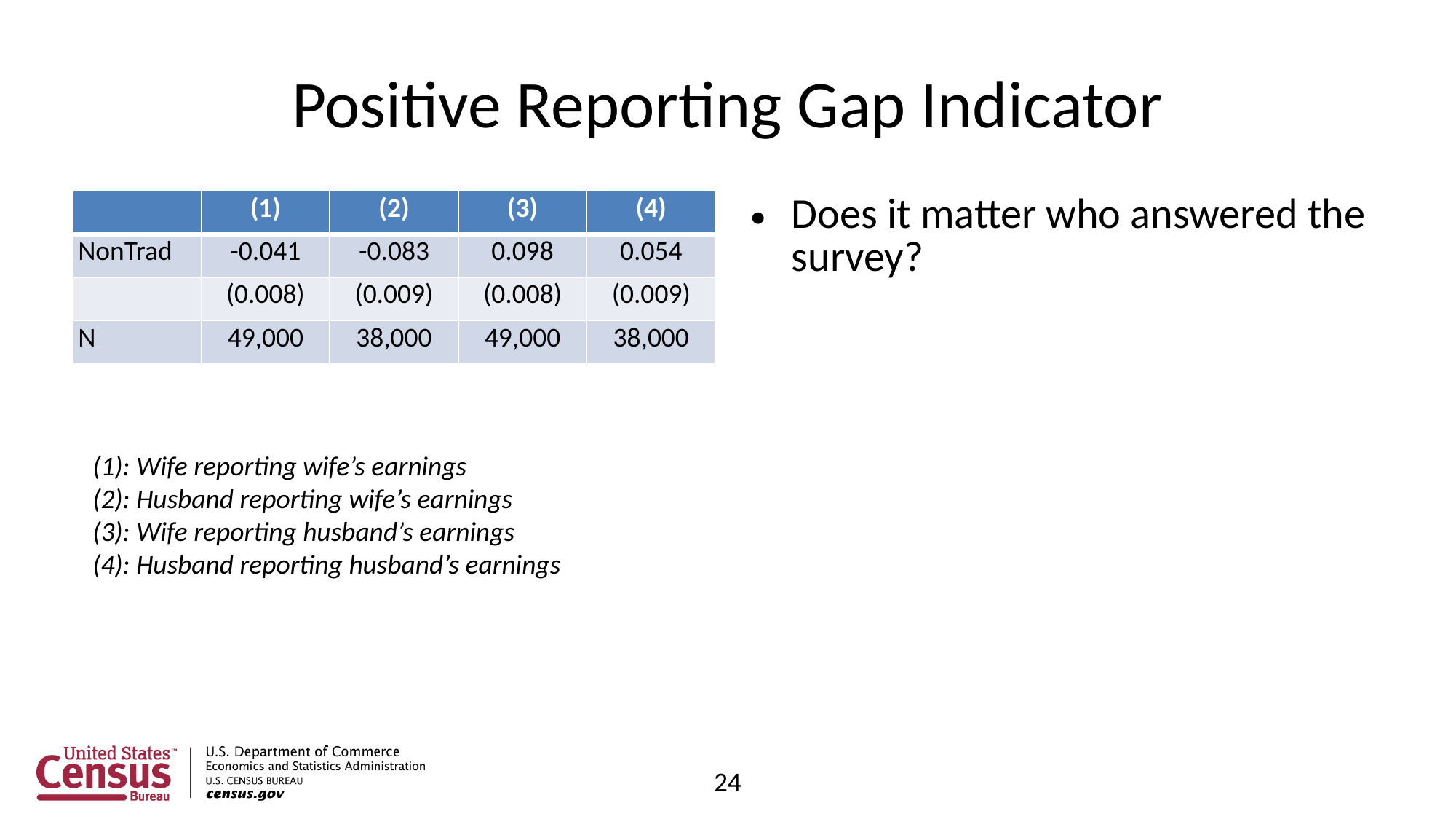

# Positive Reporting Gap Indicator
|  | (1) | (2) | (3) | (4) |
| --- | --- | --- | --- | --- |
| NonTrad | -0.041 | -0.083 | 0.098 | 0.054 |
|  | (0.008) | (0.009) | (0.008) | (0.009) |
| N | 49,000 | 38,000 | 49,000 | 38,000 |
Does it matter who answered the survey?
Yes!
Wives underreport their own earnings and over report their husbands’ earnings more than he would.
Husbands over report their own earnings and underreport their wives’ earnings more than she would.
(1): Wife reporting wife’s earnings
(2): Husband reporting wife’s earnings
(3): Wife reporting husband’s earnings
(4): Husband reporting husband’s earnings
24